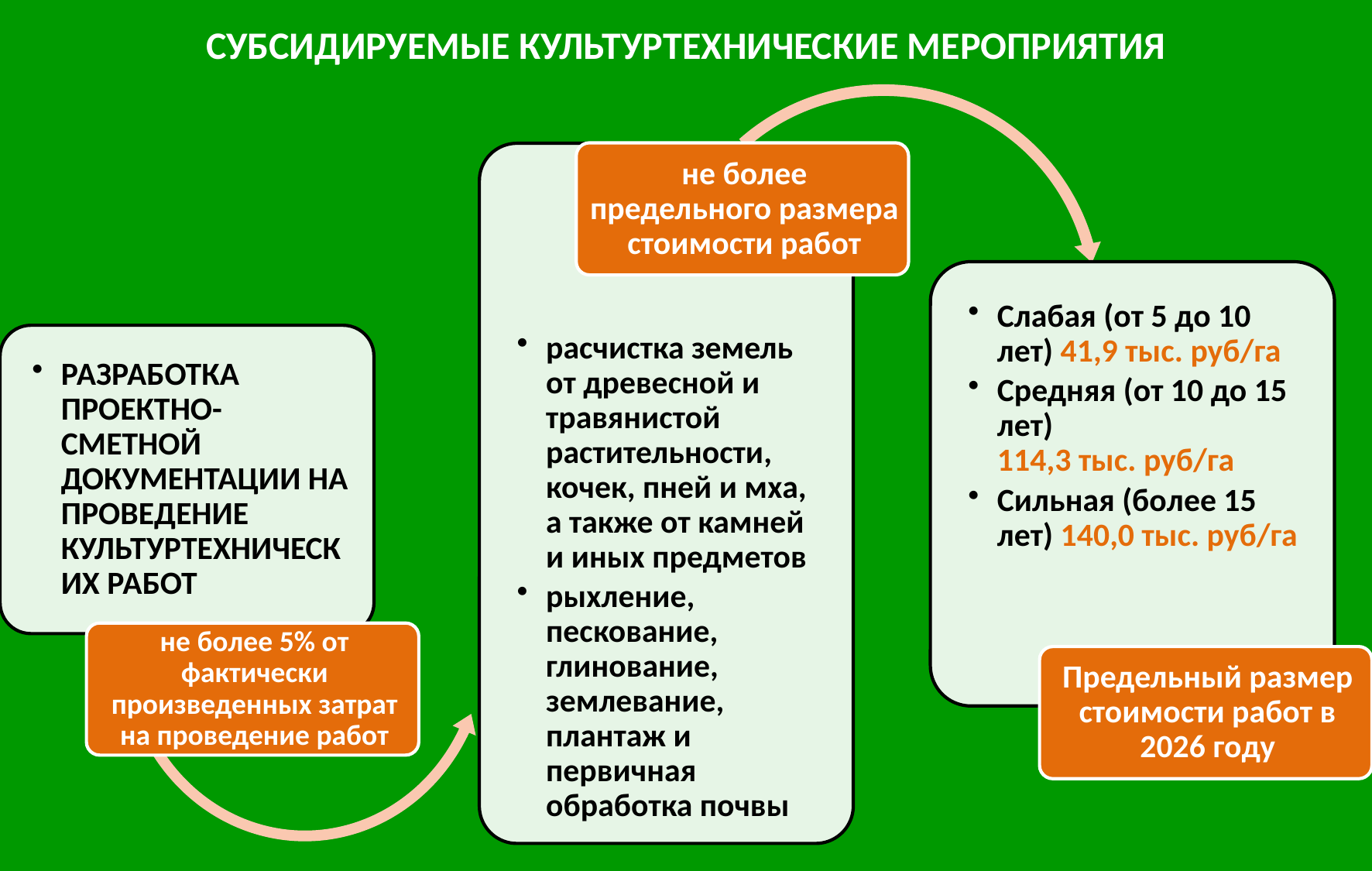

СУБСИДИРУЕМЫЕ КУЛЬТУРТЕХНИЧЕСКИЕ МЕРОПРИЯТИЯ

РАЗРАБОТКА ПРОЕКТНО-СМЕТНОЙ ДОКУМЕНТАЦИИ НА ПРОВЕДЕНИЕ КУЛЬТУРТЕХНИЧЕСКИХ РАБОТ
не более 5% от фактически произведенных затрат на проведение работ
расчистка земель от древесной и травянистой растительности, кочек, пней и мха, а также от камней и иных предметов
рыхление, пескование, глинование, землевание, плантаж и первичная обработка почвы
не более предельного размера стоимости работ
Слабая (от 5 до 10 лет) 41,9 тыс. руб/га
Средняя (от 10 до 15 лет)
114,3 тыс. руб/га
Сильная (более 15 лет) 140,0 тыс. руб/га

Предельный размер стоимости работ в 2026 году